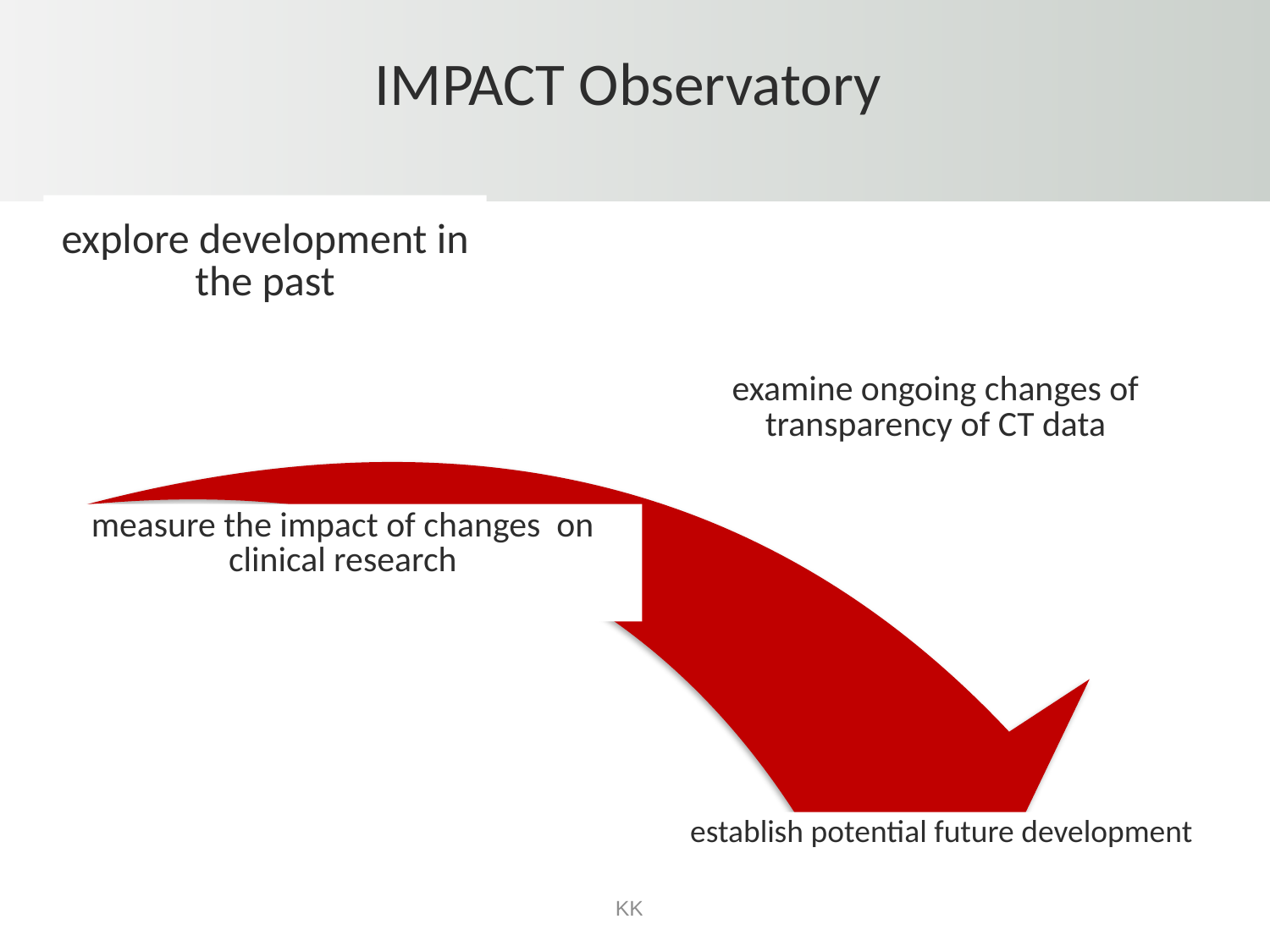

# IMPACT Observatory
explore development in the past
measure the impact of changes  on clinical research
examine ongoing changes of transparency of CT data
establish potential future development
KKJ